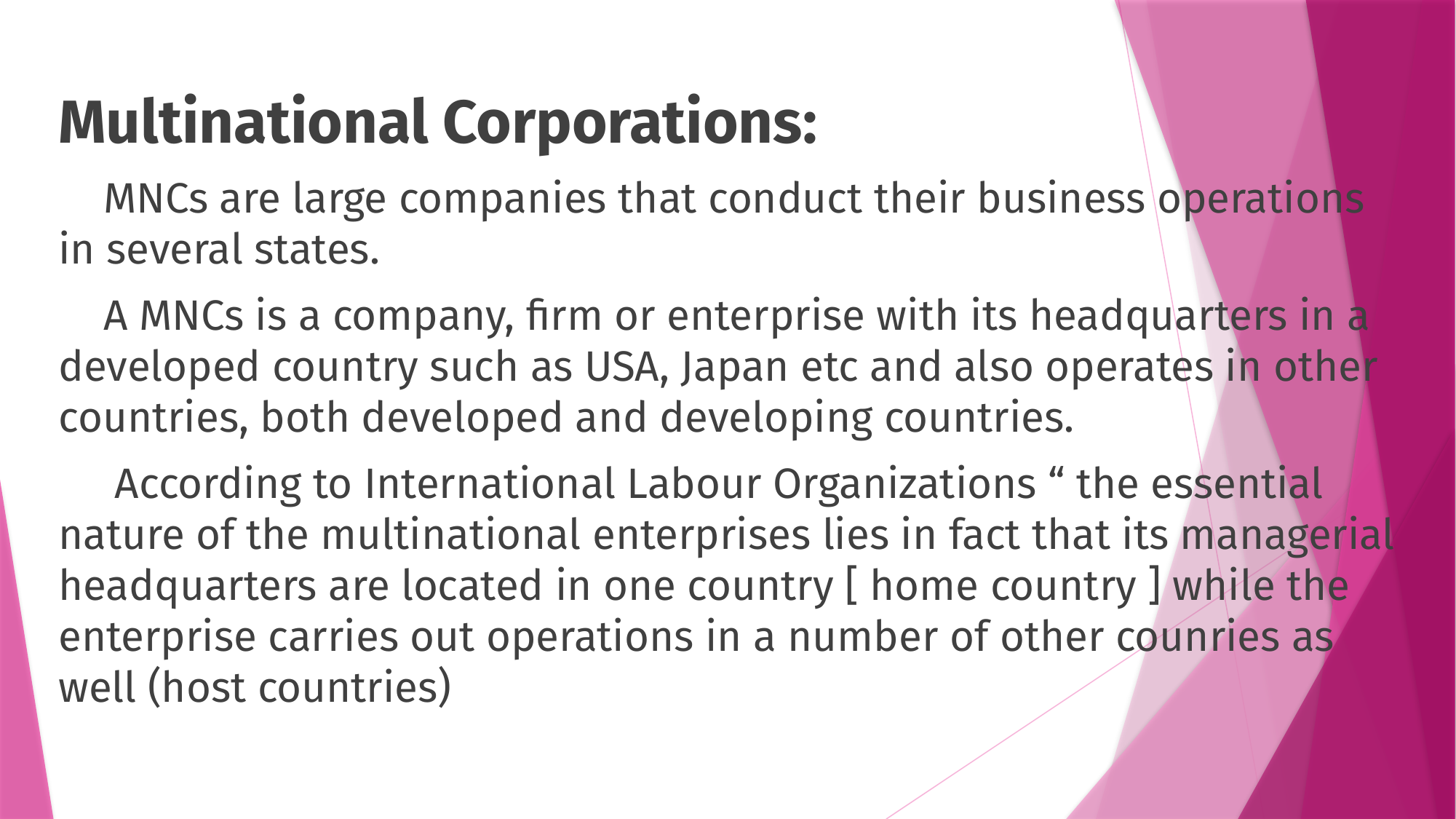

Multinational Corporations:
    MNCs are large companies that conduct their business operations in several states.
    A MNCs is a company, firm or enterprise with its headquarters in a developed country such as USA, Japan etc and also operates in other countries, both developed and developing countries.
     According to International Labour Organizations “ the essential nature of the multinational enterprises lies in fact that its managerial headquarters are located in one country [ home country ] while the enterprise carries out operations in a number of other counries as well (host countries)